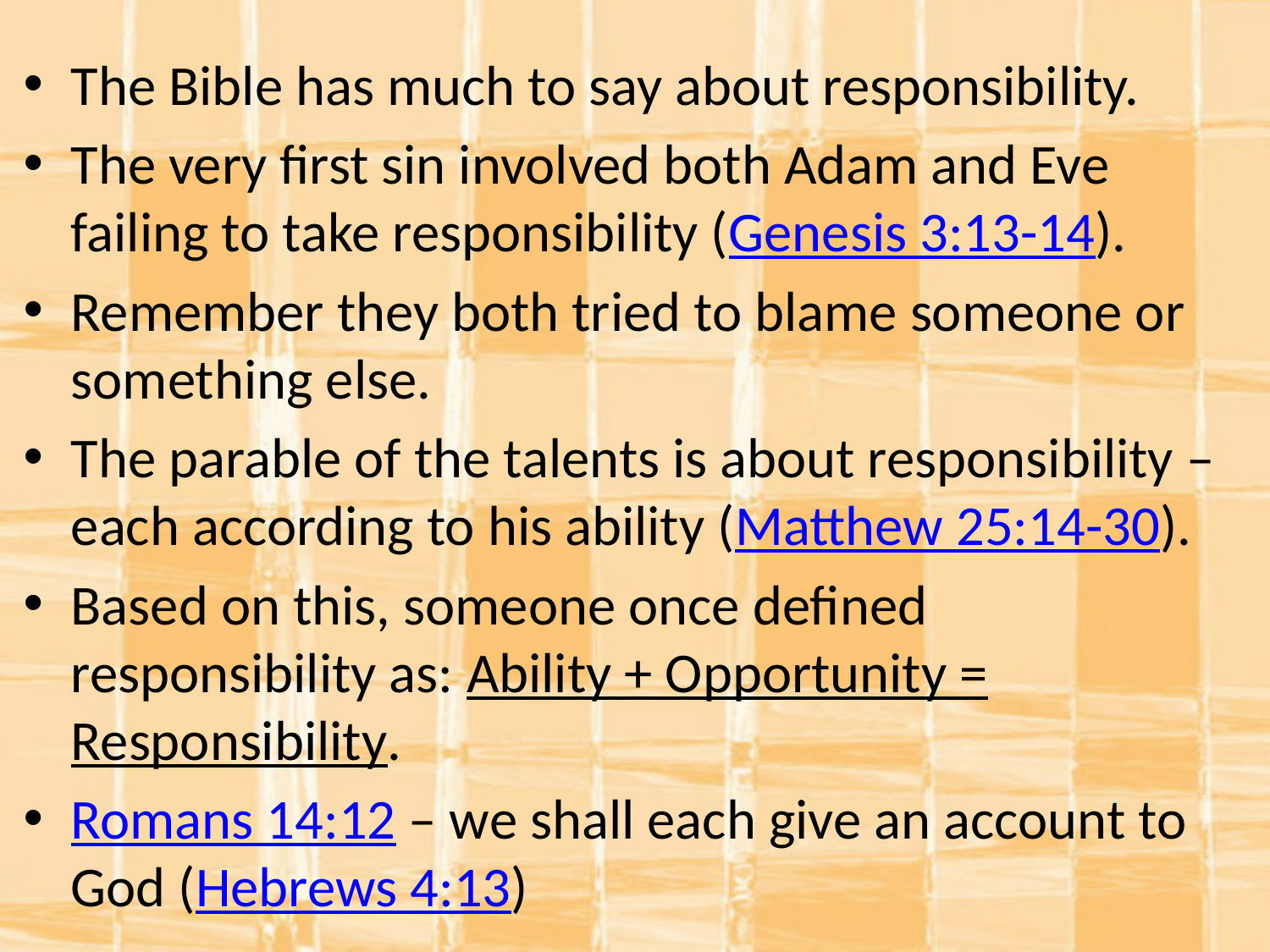

The Bible has much to say about responsibility.
The very first sin involved both Adam and Eve failing to take responsibility (Genesis 3:13-14).
Remember they both tried to blame someone or something else.
The parable of the talents is about responsibility – each according to his ability (Matthew 25:14-30).
Based on this, someone once defined responsibility as: Ability + Opportunity = Responsibility.
Romans 14:12 – we shall each give an account to God (Hebrews 4:13)